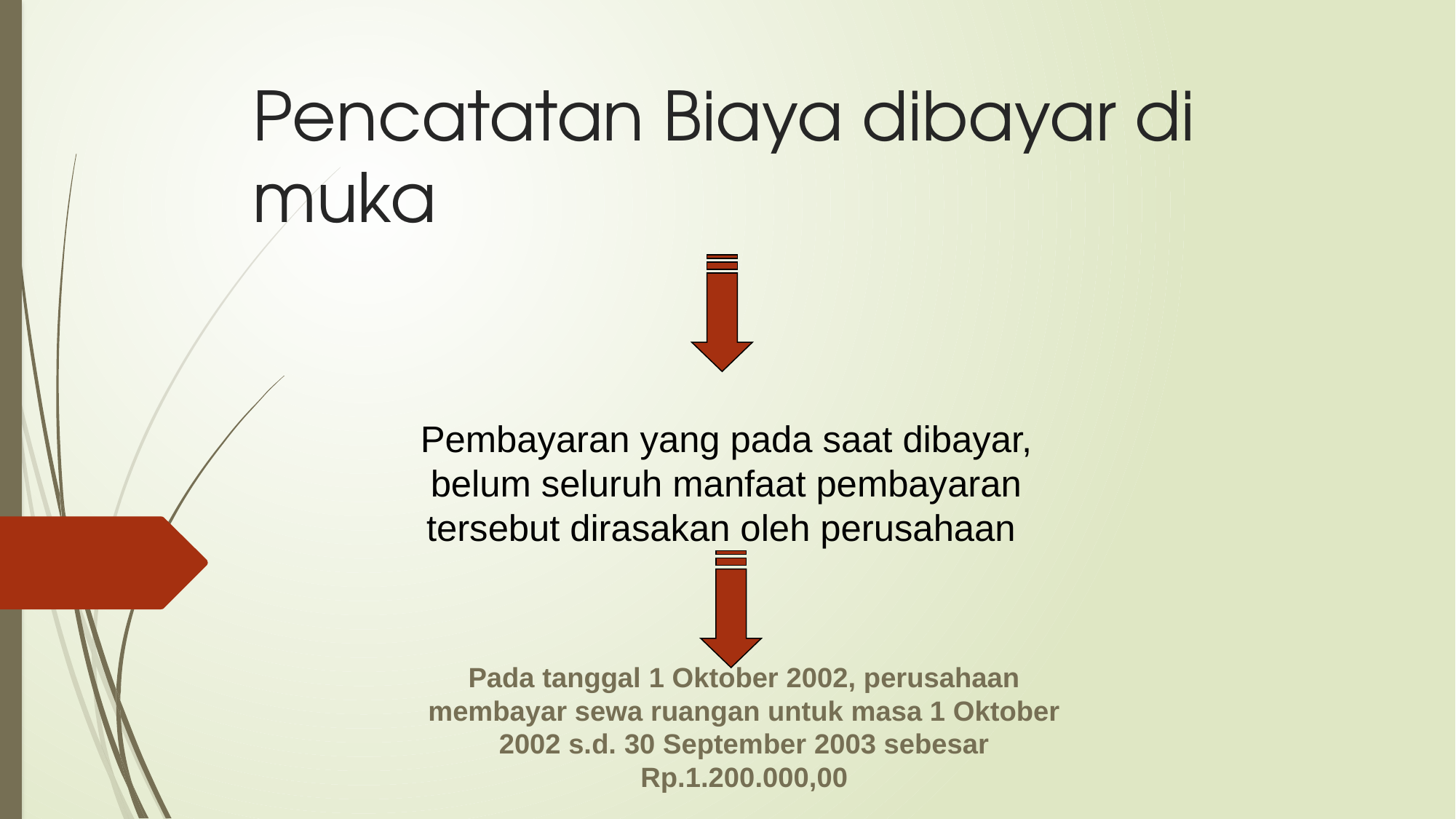

# Pencatatan Biaya dibayar di muka

Pembayaran yang pada saat dibayar, belum seluruh manfaat pembayaran tersebut dirasakan oleh perusahaan

Pada tanggal 1 Oktober 2002, perusahaan membayar sewa ruangan untuk masa 1 Oktober 2002 s.d. 30 September 2003 sebesar Rp.1.200.000,00